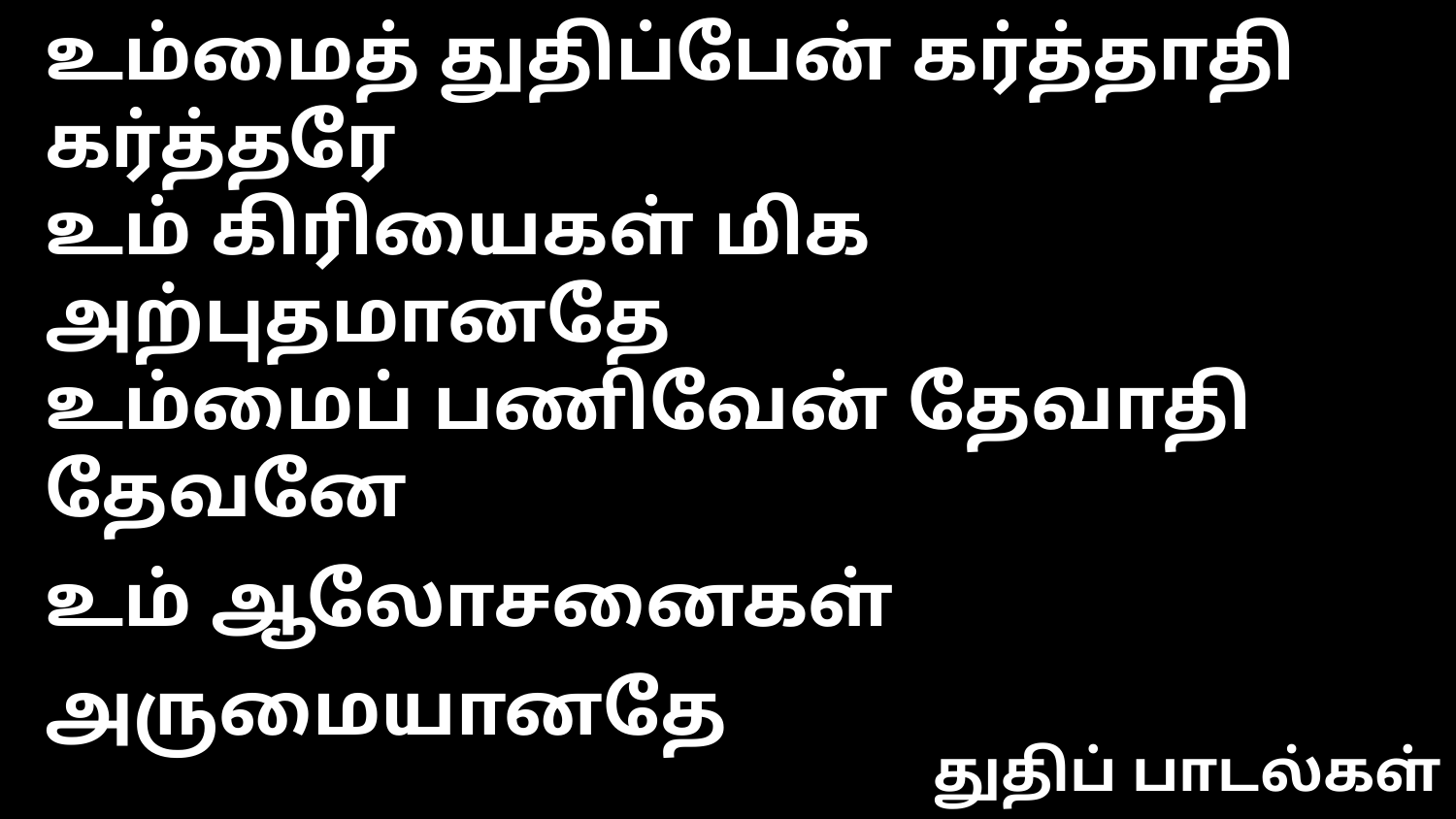

உம்மைத் துதிப்பேன் கர்த்தாதி கர்த்தரே
உம் கிரியைகள் மிக அற்புதமானதே
உம்மைப் பணிவேன் தேவாதி தேவனே
உம் ஆலோசனைகள் அருமையானதே
துதிப் பாடல்கள்